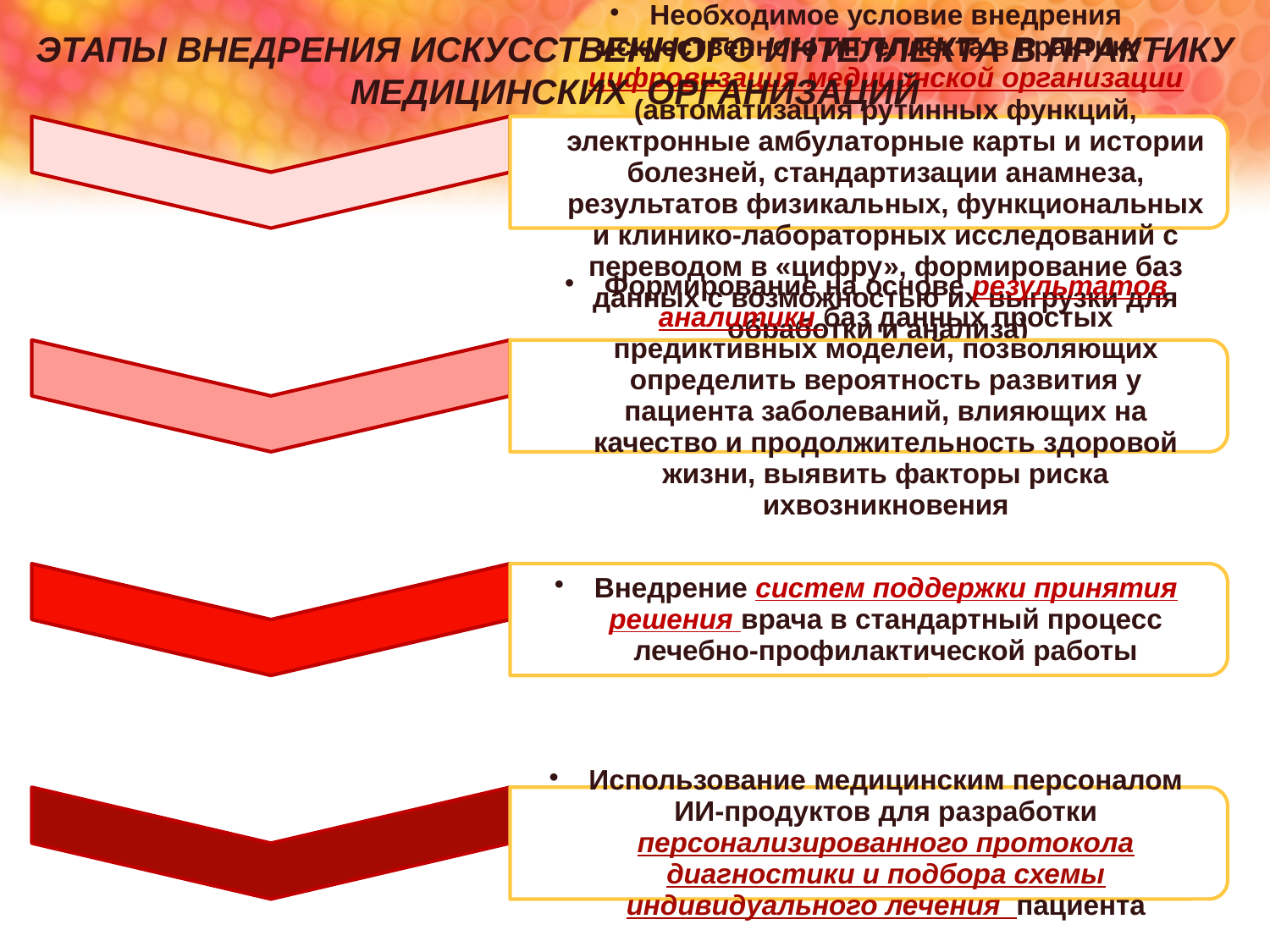

ЭТАПЫ ВНЕДРЕНИЯ ИСКУССТВЕННОГО ИНТЕЛЛЕКТА В ПРАКТИКУ МЕДИЦИНСКИХ  ОРГАНИЗАЦИЙ
Внедрение систем поддержки принятия решения врача в стандартный процесс лечебно-профилактической работы
Использование медицинским персоналом ИИ-продуктов для разработки персонализированного протокола диагностики и подбора схемы индивидуального лечения  пациента
#